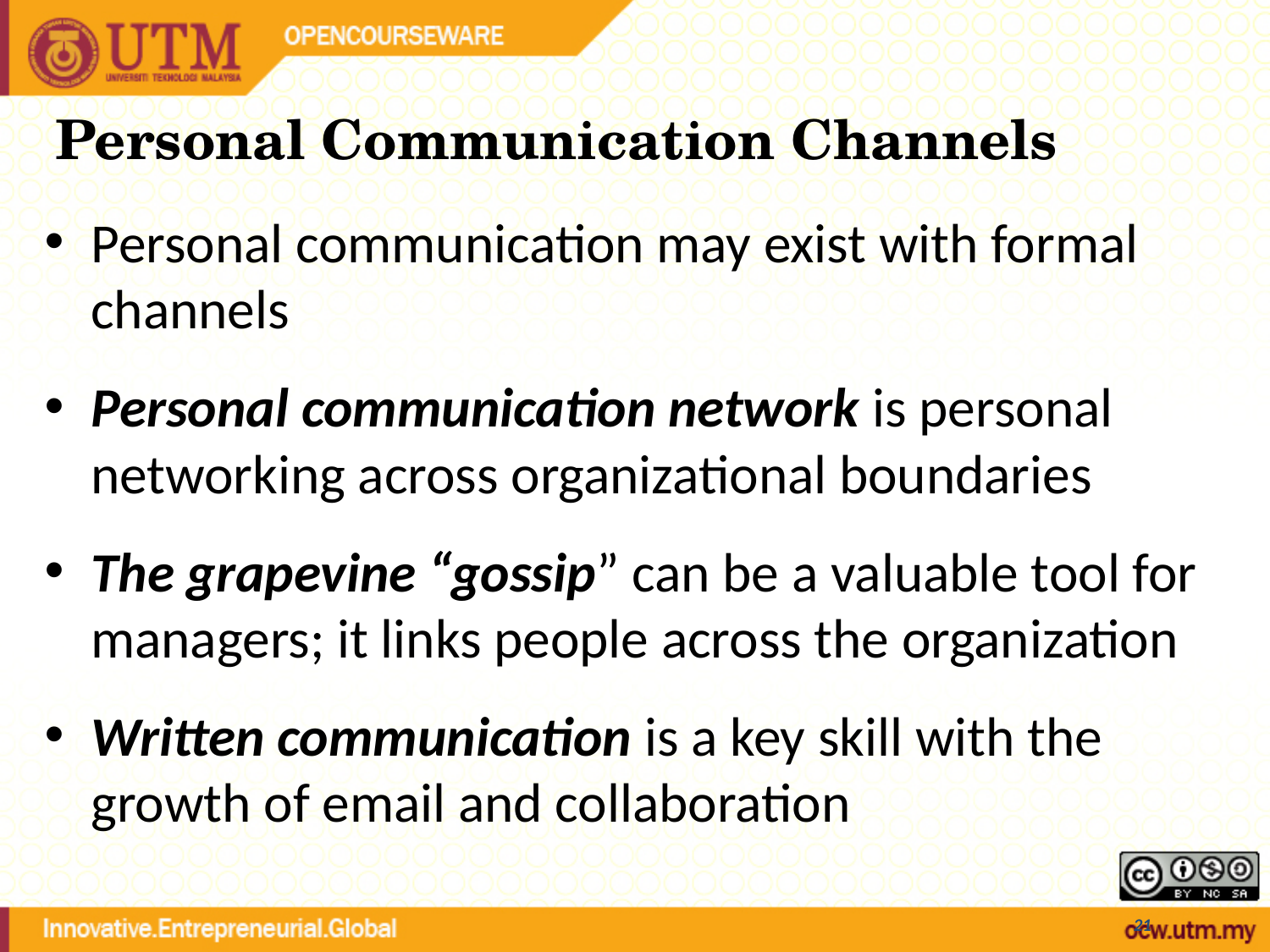

# Personal Communication Channels
Personal communication may exist with formal channels
Personal communication network is personal networking across organizational boundaries
The grapevine “gossip” can be a valuable tool for managers; it links people across the organization
Written communication is a key skill with the growth of email and collaboration
21